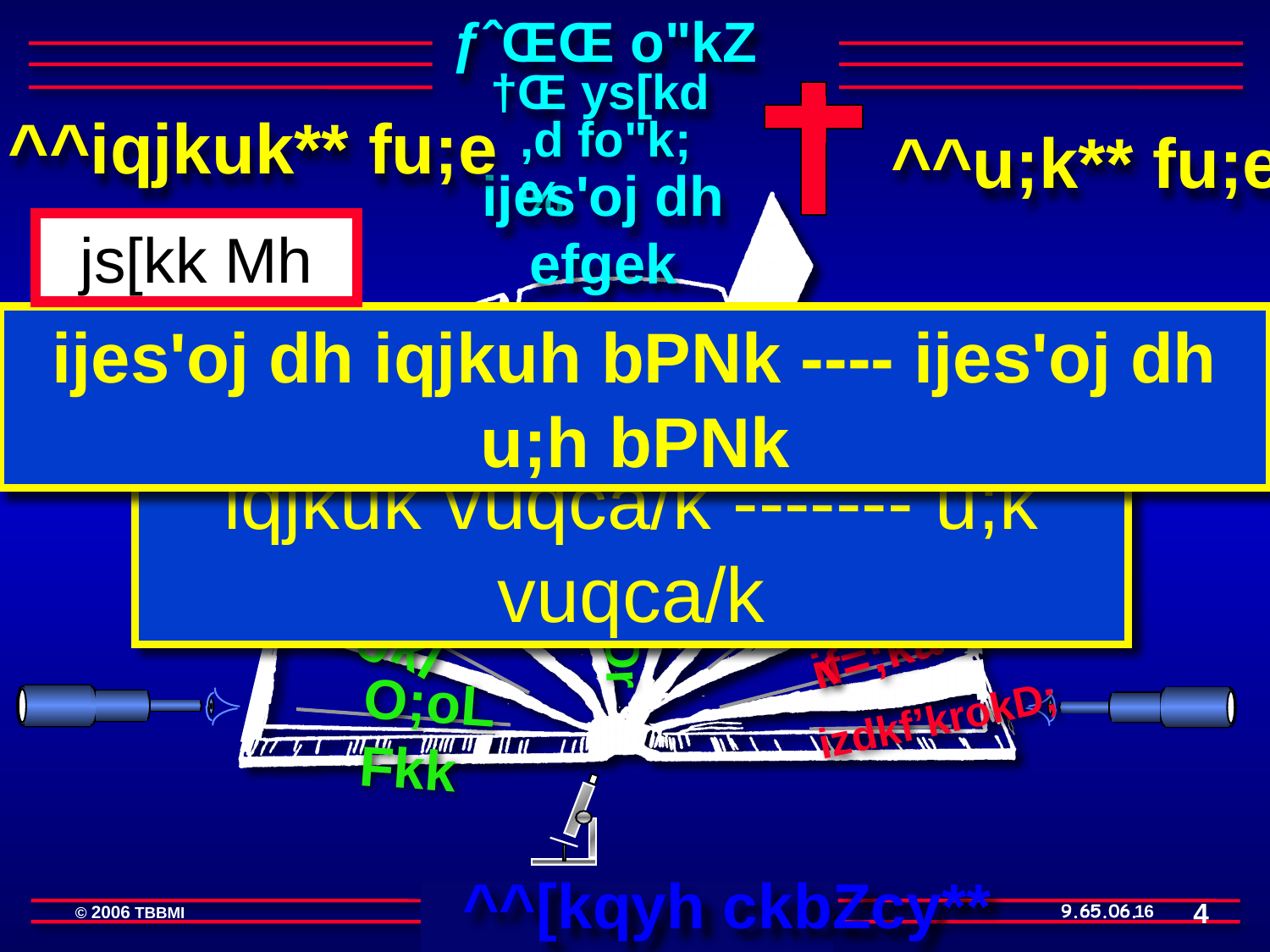

ƒˆŒŒ o"kZ

†Œ ys[kd

^^iqjkuk** fu;e
,d fo"k; %
  ^^u;k** fu;e

ijes'oj dh efgek
js[kk Mh

ijes'oj dh iqjkuh bPNk ---- ijes'oj dh u;h bPNk

        dkO;
  izsfjr
          Hkfo”;oDrk

       bfrgkl
       if=;ka

          izdkf’krokD;

O;oLFkk

  lqlekpkj

iqjkuk vuqca/k ------- u;k vuqca/k

^^[kqyh ckbZcy**

4
16